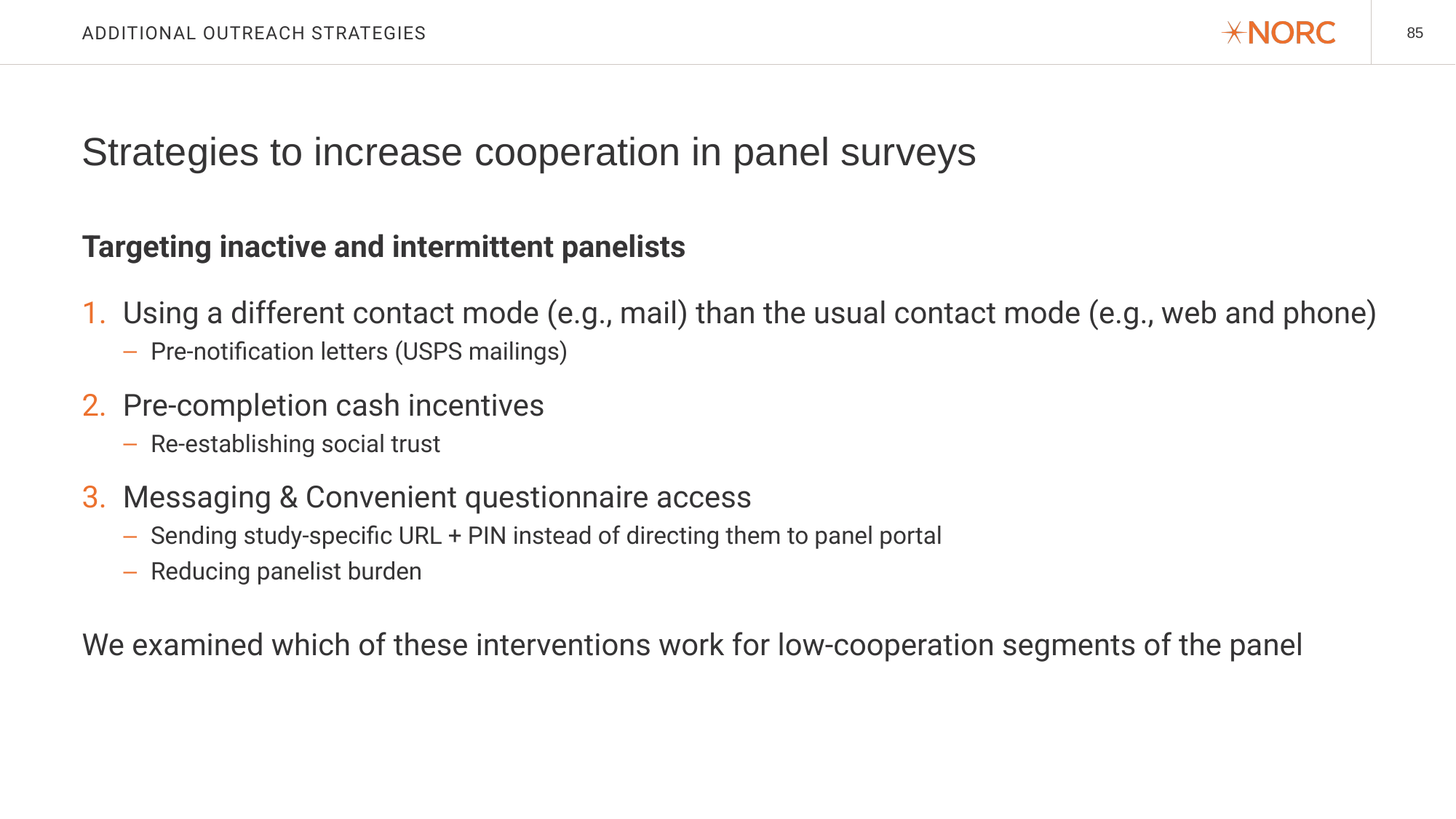

# Additional Outreach strategies
Strategies to increase cooperation in panel surveys
Targeting inactive and intermittent panelists
Using a different contact mode (e.g., mail) than the usual contact mode (e.g., web and phone)
Pre-notification letters (USPS mailings)
Pre-completion cash incentives
Re-establishing social trust
Messaging & Convenient questionnaire access
Sending study-specific URL + PIN instead of directing them to panel portal
Reducing panelist burden

We examined which of these interventions work for low-cooperation segments of the panel